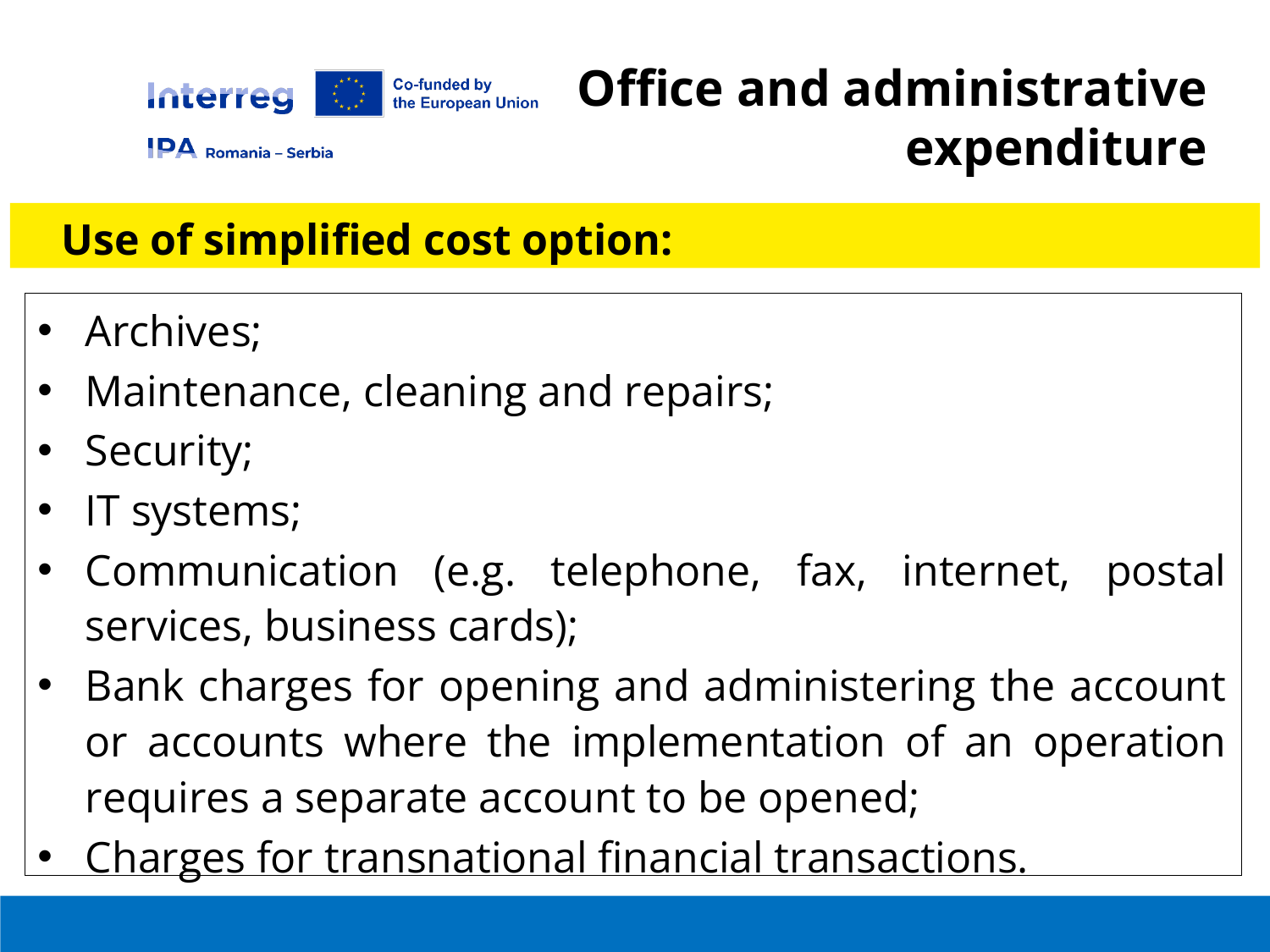

Office and administrative expenditure
Use of simplified cost option:

Archives;
Maintenance, cleaning and repairs;
Security;
IT systems;
Communication (e.g. telephone, fax, internet, postal services, business cards);
Bank charges for opening and administering the account or accounts where the implementation of an operation requires a separate account to be opened;
Charges for transnational financial transactions.